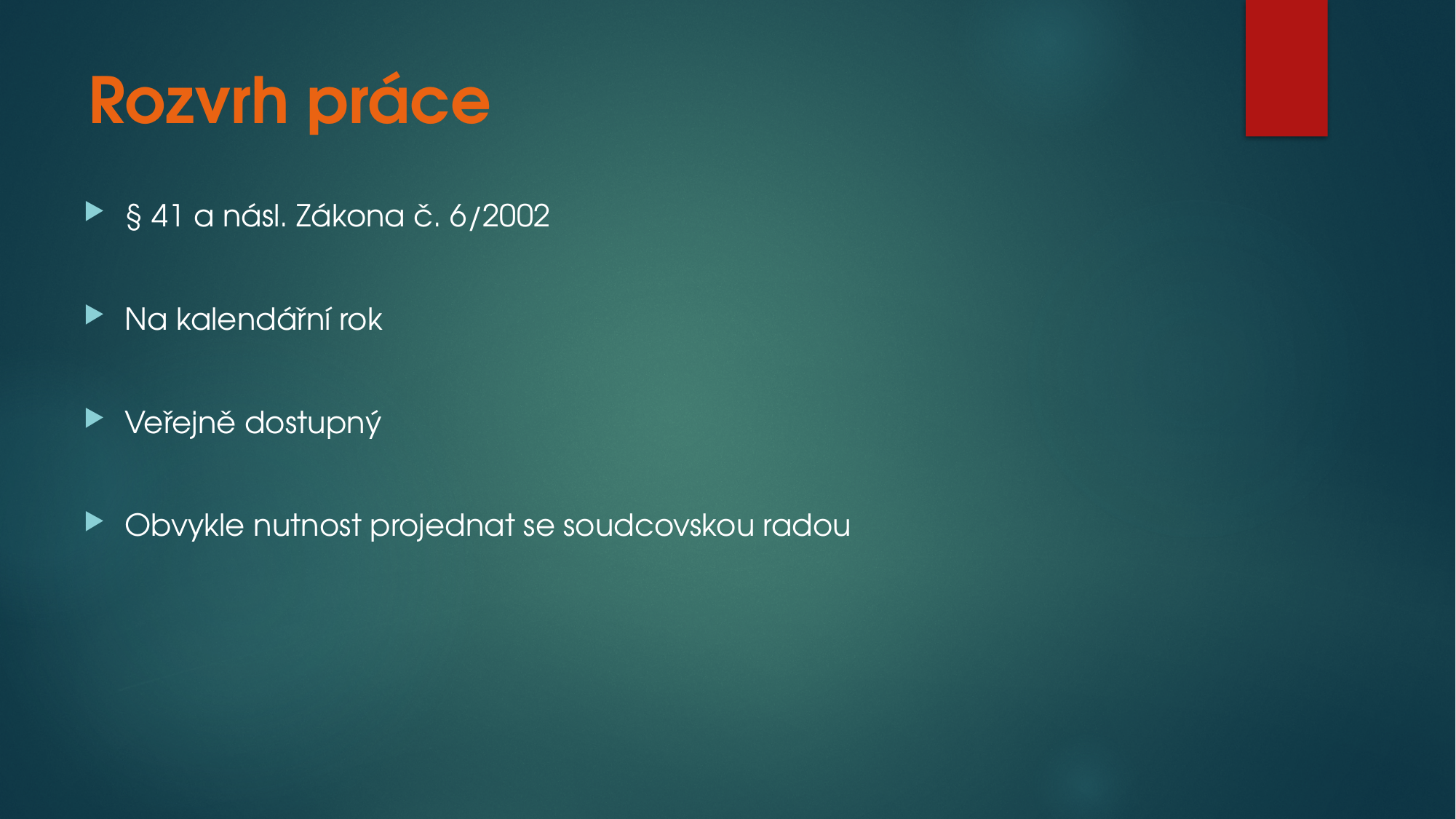

# Rozvrh práce
§ 41 a násl. Zákona č. 6/2002

Na kalendářní rok

Veřejně dostupný

Obvykle nutnost projednat se soudcovskou radou